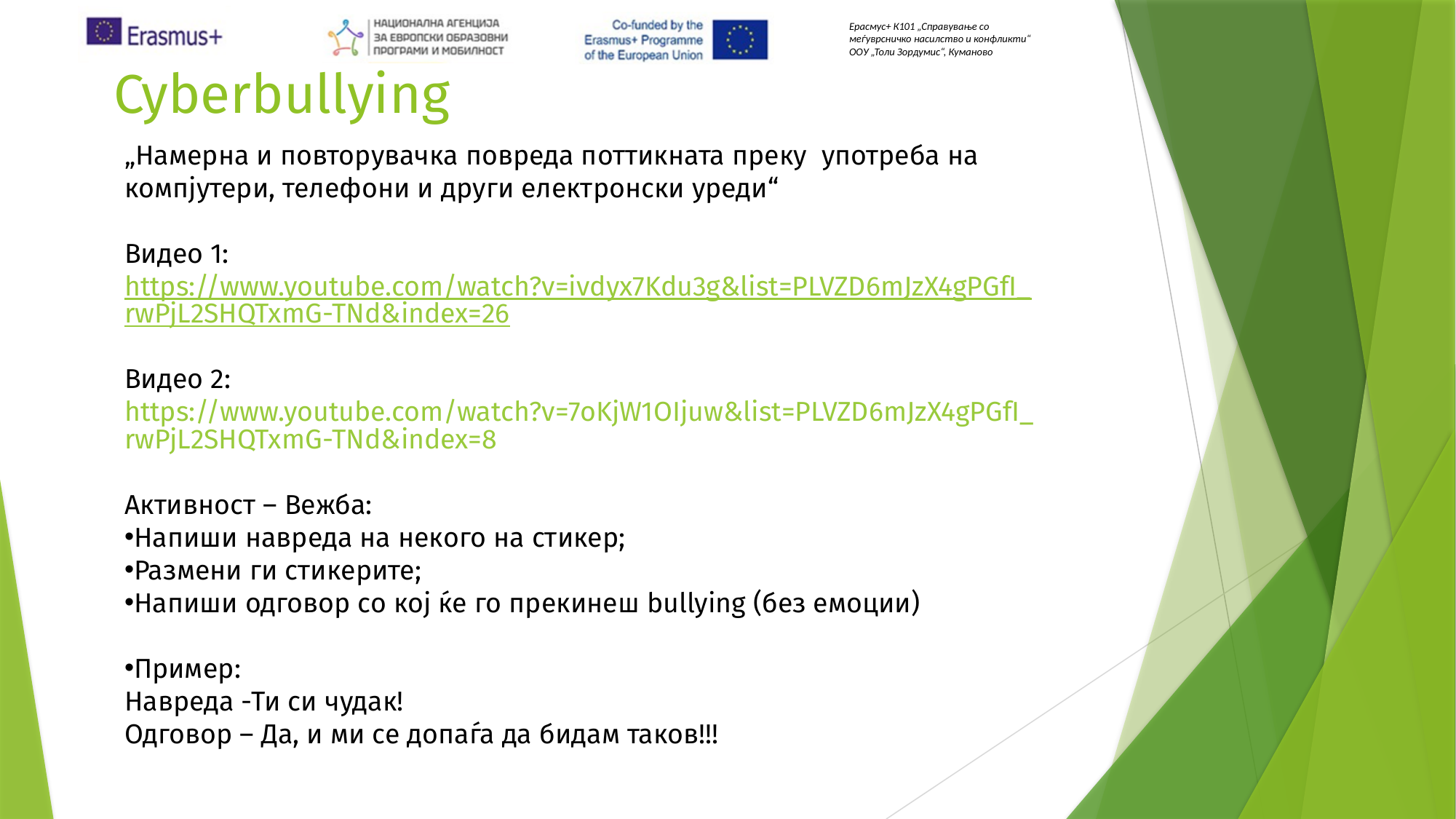

Cyberbullying
„Намерна и повторувачка повреда поттикната преку  употреба на компјутери, телефони и други електронски уреди“

Видео 1:
https://www.youtube.com/watch?v=ivdyx7Kdu3g&list=PLVZD6mJzX4gPGfI_rwPjL2SHQTxmG-TNd&index=26

Видео 2:
https://www.youtube.com/watch?v=7oKjW1OIjuw&list=PLVZD6mJzX4gPGfI_rwPjL2SHQTxmG-TNd&index=8

Активност – Вежба:
Напиши навреда на некого на стикер;
Размени ги стикерите;
Напиши одговор со кој ќе го прекинеш bullying (без емоции)

Пример:
Навреда -Ти си чудак!
Одговор – Да, и ми се допаѓа да бидам таков!!!